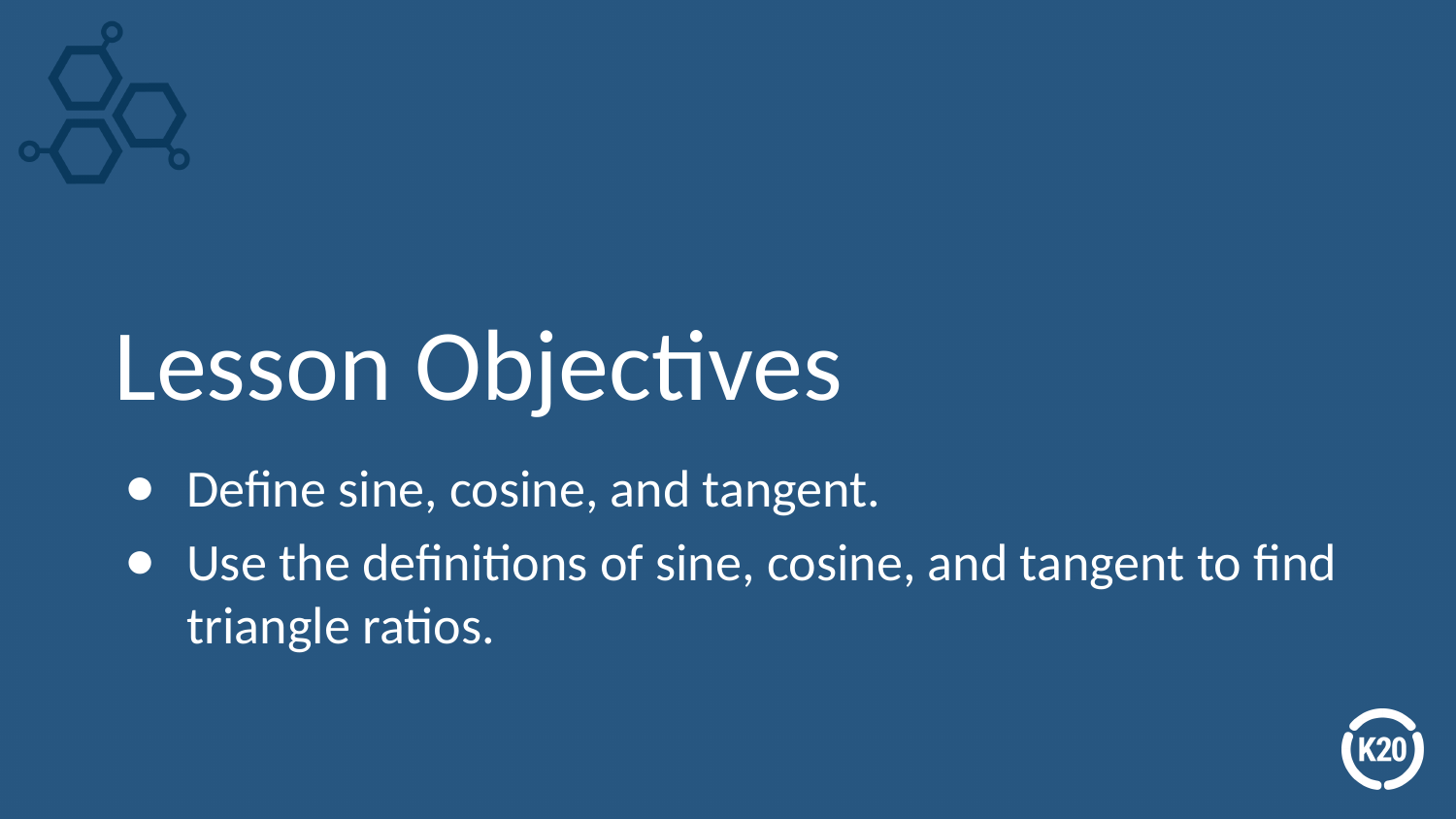

# Lesson Objectives
Define sine, cosine, and tangent.
Use the definitions of sine, cosine, and tangent to find triangle ratios.